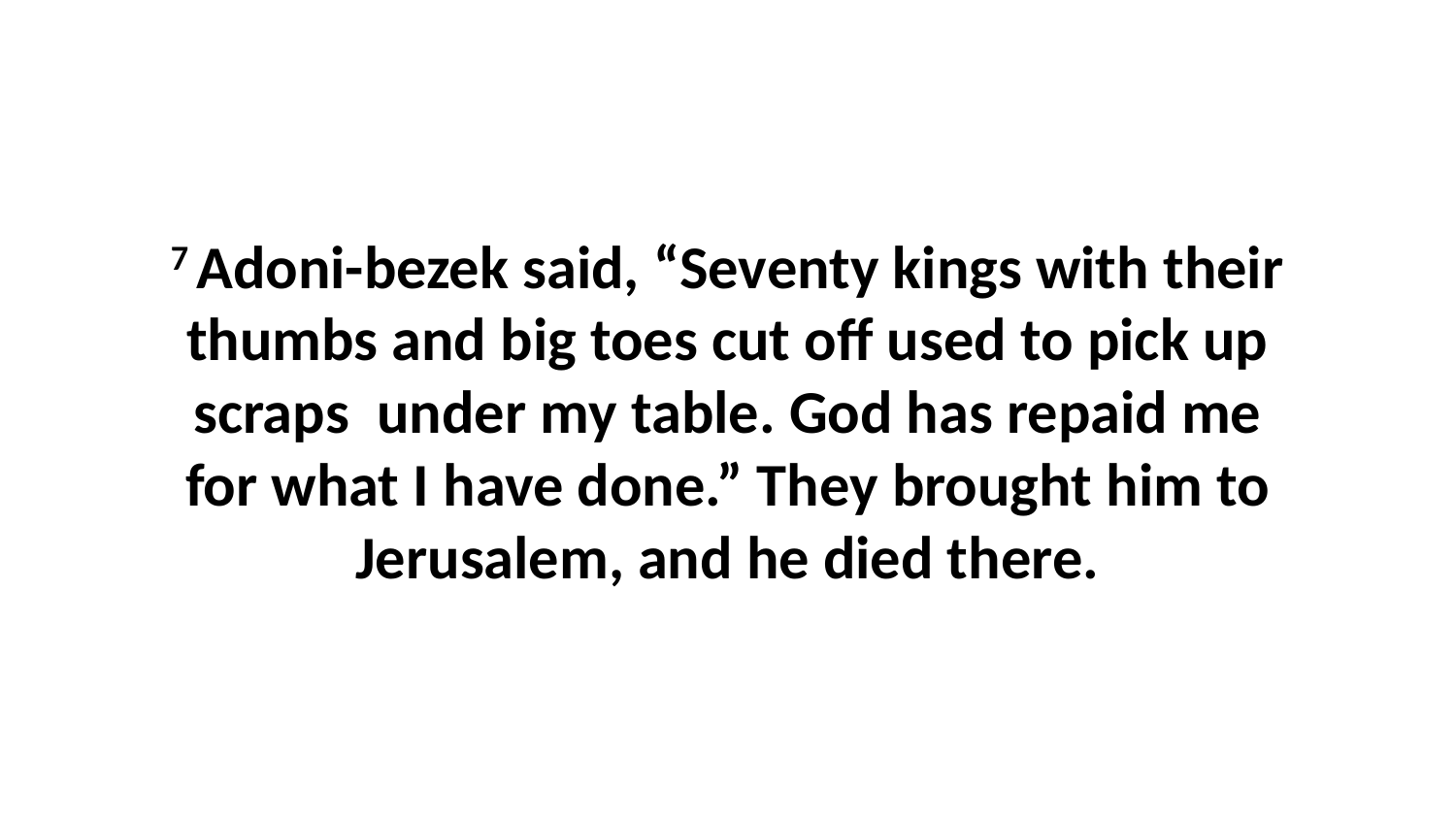

7 Adoni-bezek said, “Seventy kings with their thumbs and big toes cut off used to pick up scraps  under my table. God has repaid me for what I have done.” They brought him to Jerusalem, and he died there.